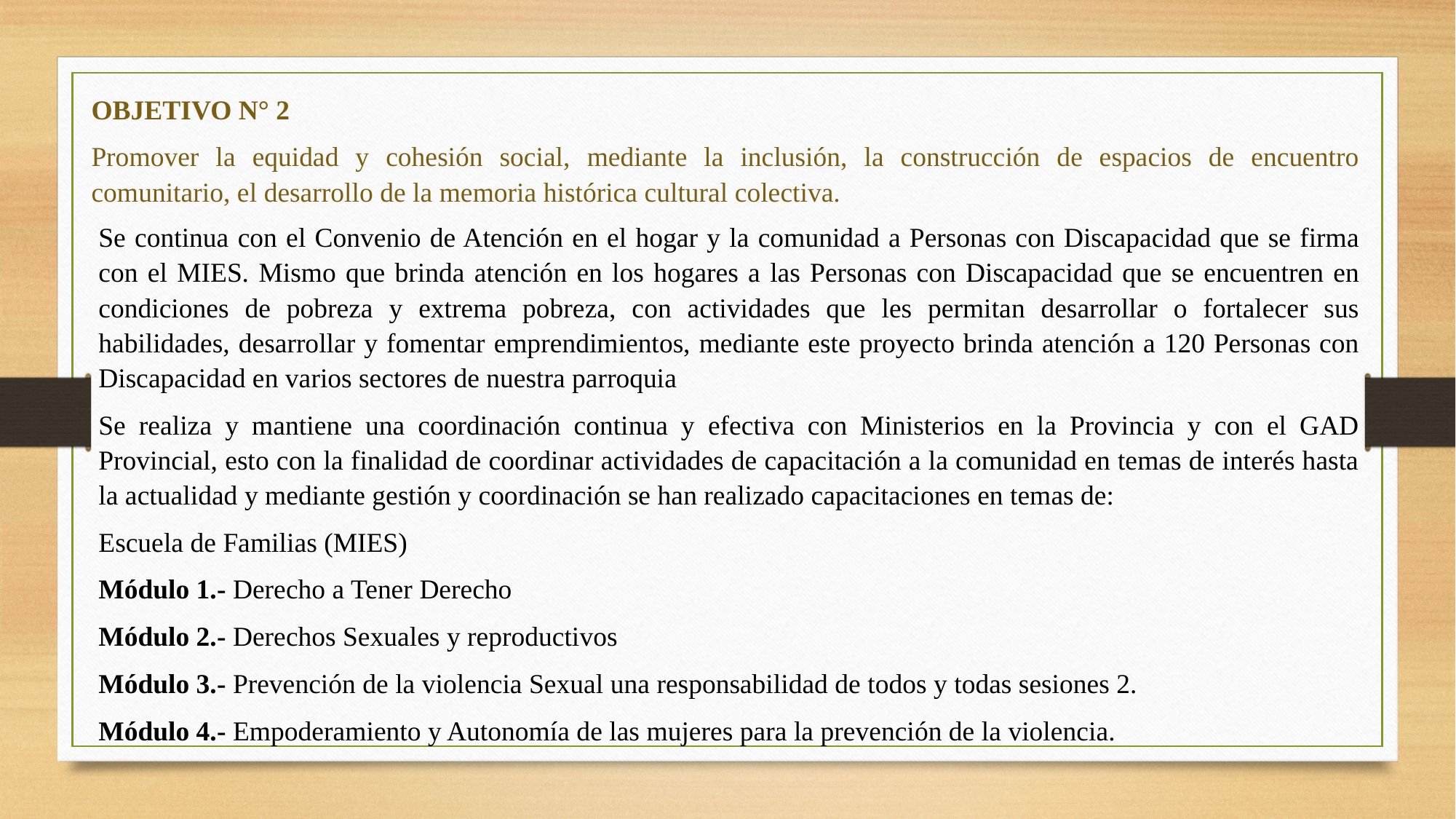

OBJETIVO N° 2
Promover la equidad y cohesión social, mediante la inclusión, la construcción de espacios de encuentro comunitario, el desarrollo de la memoria histórica cultural colectiva.
Se continua con el Convenio de Atención en el hogar y la comunidad a Personas con Discapacidad que se firma con el MIES. Mismo que brinda atención en los hogares a las Personas con Discapacidad que se encuentren en condiciones de pobreza y extrema pobreza, con actividades que les permitan desarrollar o fortalecer sus habilidades, desarrollar y fomentar emprendimientos, mediante este proyecto brinda atención a 120 Personas con Discapacidad en varios sectores de nuestra parroquia
Se realiza y mantiene una coordinación continua y efectiva con Ministerios en la Provincia y con el GAD Provincial, esto con la finalidad de coordinar actividades de capacitación a la comunidad en temas de interés hasta la actualidad y mediante gestión y coordinación se han realizado capacitaciones en temas de:
Escuela de Familias (MIES)
Módulo 1.- Derecho a Tener Derecho
Módulo 2.- Derechos Sexuales y reproductivos
Módulo 3.- Prevención de la violencia Sexual una responsabilidad de todos y todas sesiones 2.
Módulo 4.- Empoderamiento y Autonomía de las mujeres para la prevención de la violencia.